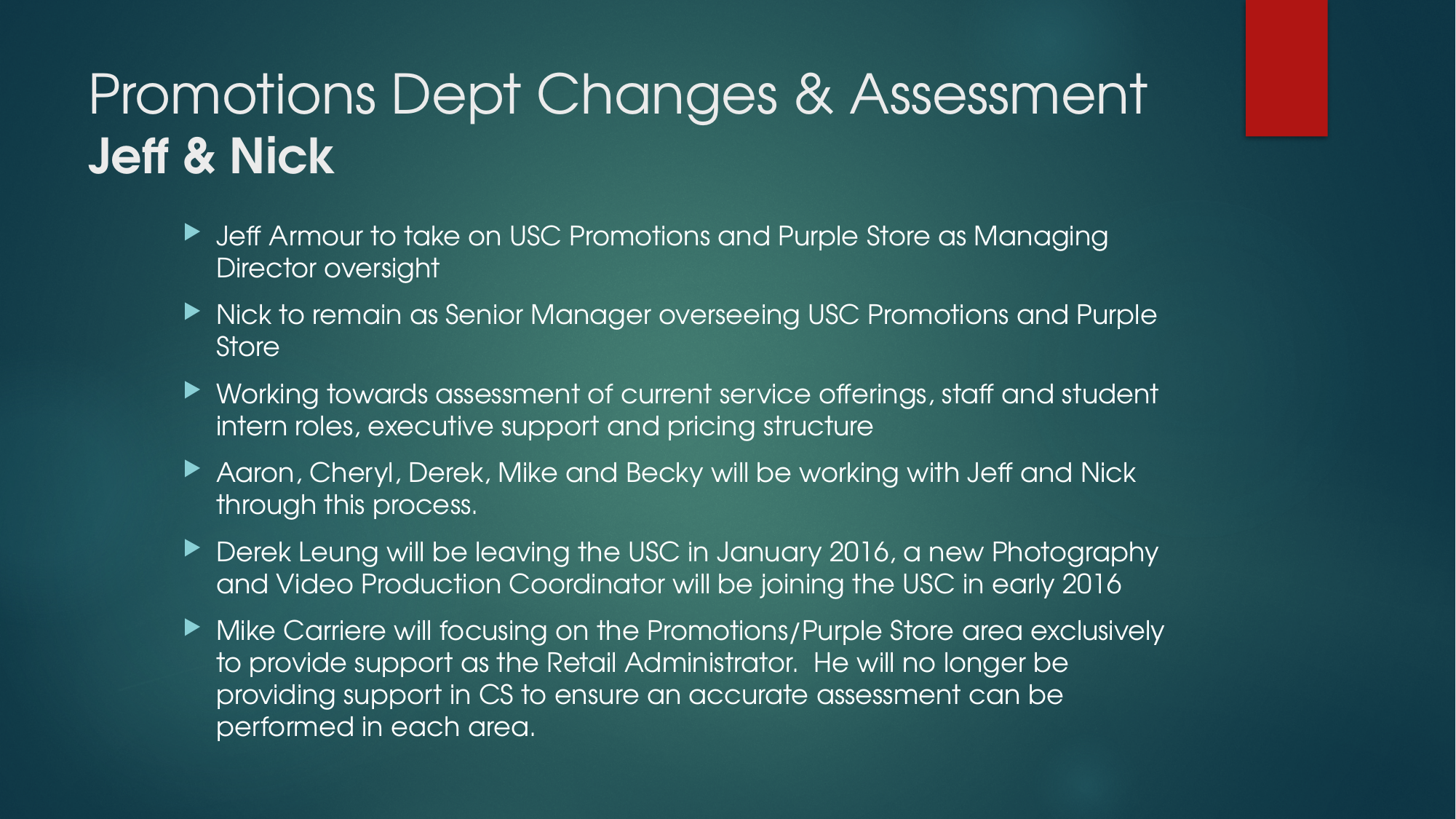

# Promotions Dept Changes & Assessment Jeff & Nick
Jeff Armour to take on USC Promotions and Purple Store as Managing Director oversight
Nick to remain as Senior Manager overseeing USC Promotions and Purple Store
Working towards assessment of current service offerings, staff and student intern roles, executive support and pricing structure
Aaron, Cheryl, Derek, Mike and Becky will be working with Jeff and Nick through this process.
Derek Leung will be leaving the USC in January 2016, a new Photography and Video Production Coordinator will be joining the USC in early 2016
Mike Carriere will focusing on the Promotions/Purple Store area exclusively to provide support as the Retail Administrator.  He will no longer be providing support in CS to ensure an accurate assessment can be performed in each area.